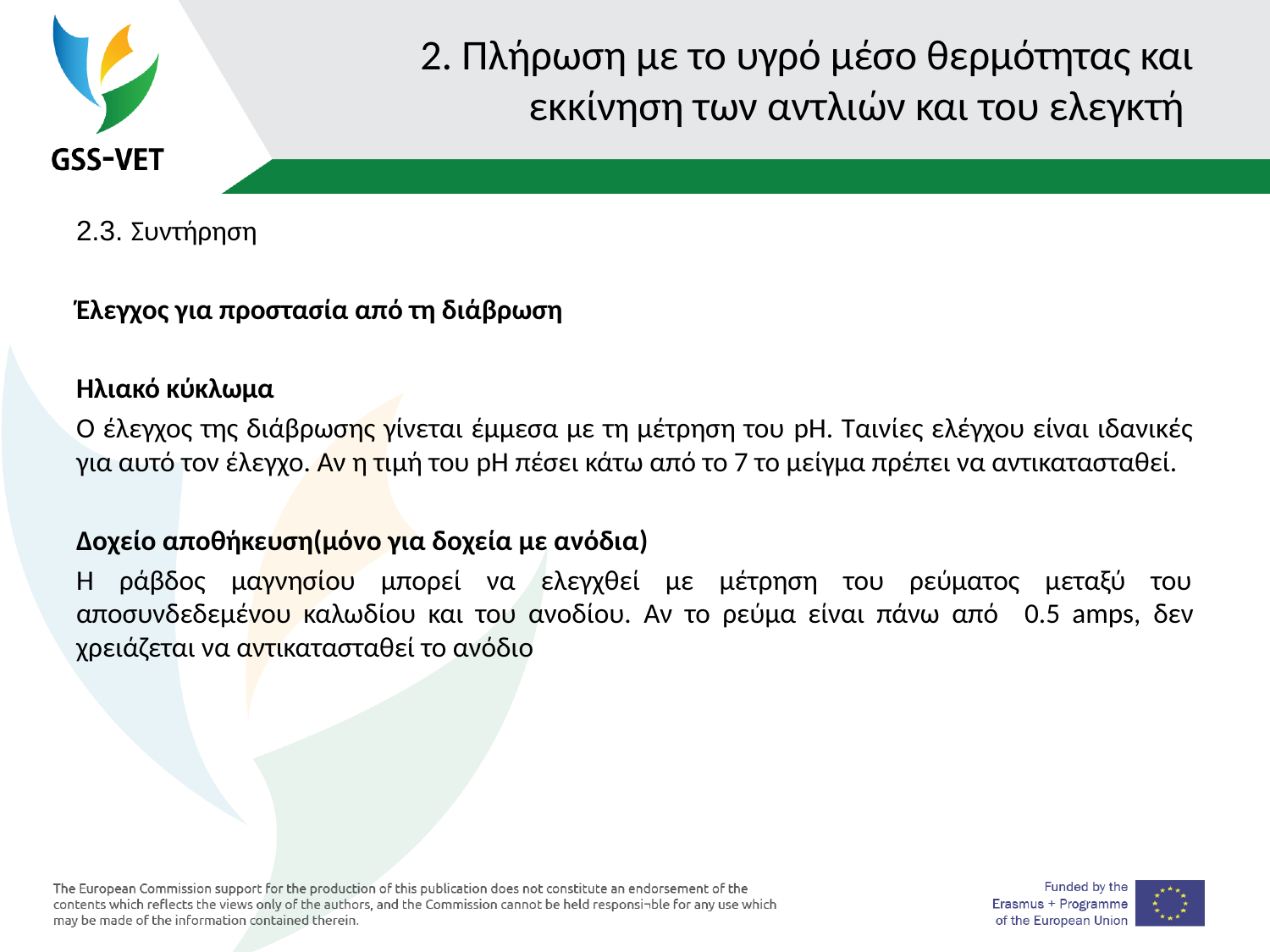

# 2. Πλήρωση με το υγρό μέσο θερμότητας και εκκίνηση των αντλιών και του ελεγκτή
2.3. Συντήρηση

Έλεγχος για προστασία από τη διάβρωση

Ηλιακό κύκλωμα
Ο έλεγχος της διάβρωσης γίνεται έμμεσα με τη μέτρηση του pH. Ταινίες ελέγχου είναι ιδανικές για αυτό τον έλεγχο. Αν η τιμή του pH πέσει κάτω από το 7 το μείγμα πρέπει να αντικατασταθεί.

Δοχείο αποθήκευση(μόνο για δοχεία με ανόδια)
Η ράβδος μαγνησίου μπορεί να ελεγχθεί με μέτρηση του ρεύματος μεταξύ του αποσυνδεδεμένου καλωδίου και του ανοδίου. Αν το ρεύμα είναι πάνω από  0.5 amps, δεν χρειάζεται να αντικατασταθεί το ανόδιο